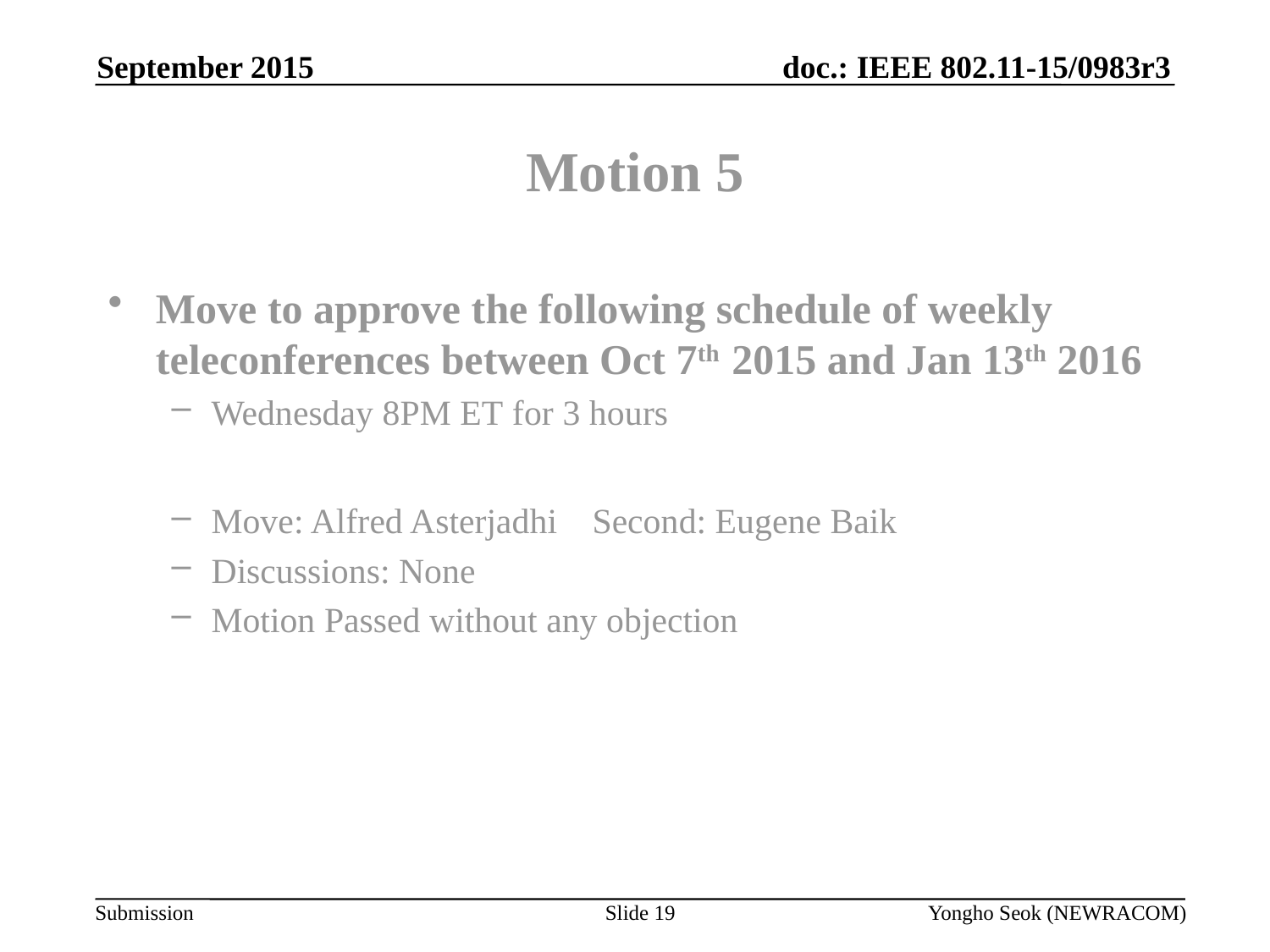

September 2015
# Motion 5
Move to approve the following schedule of weekly teleconferences between Oct 7th  2015 and Jan 13th 2016
Wednesday 8PM ET for 3 hours

Move: Alfred Asterjadhi	Second: Eugene Baik
Discussions: None
Motion Passed without any objection
Slide 19
Yongho Seok (NEWRACOM)